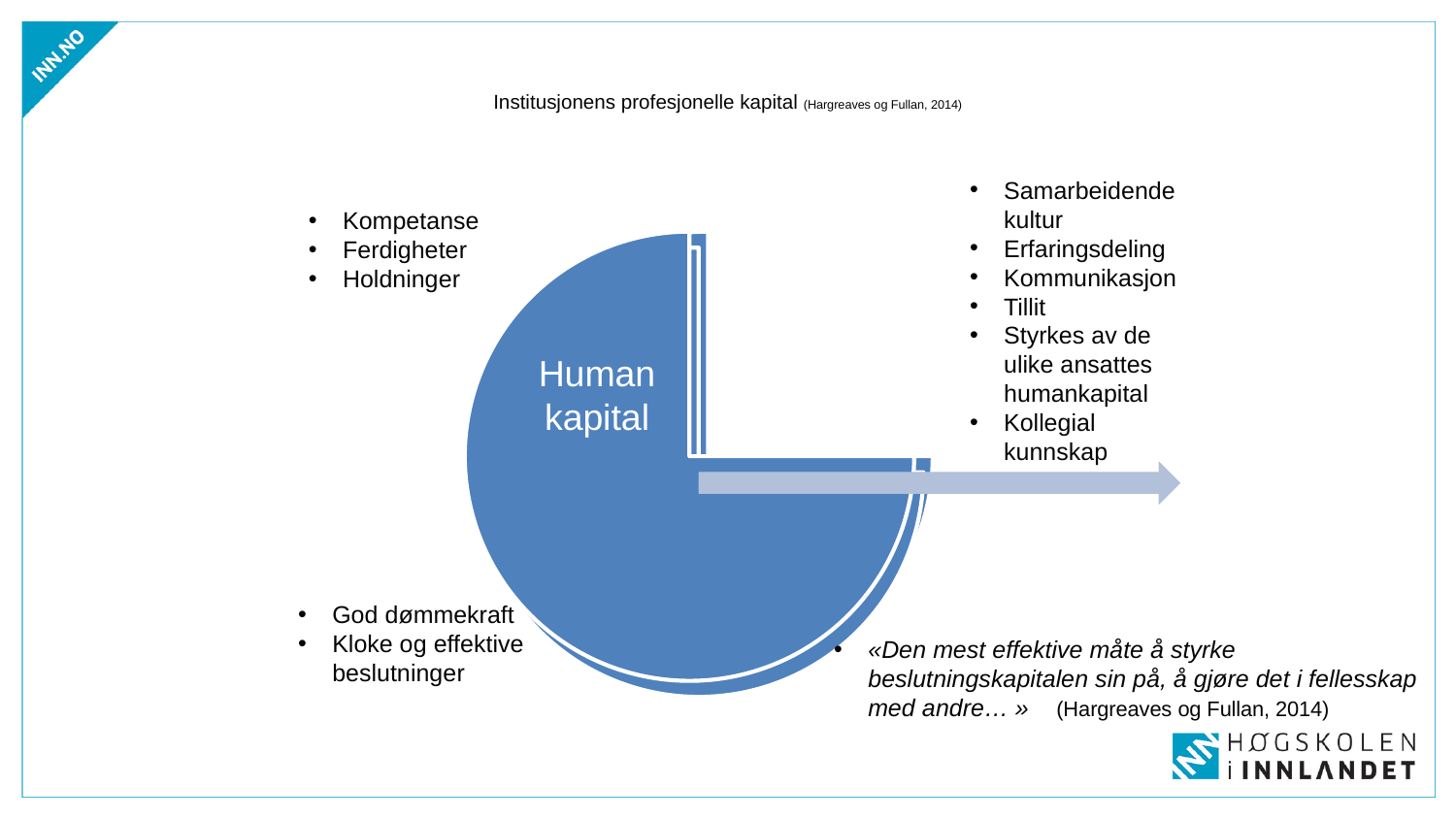

# Institusjonens profesjonelle kapital (Hargreaves og Fullan, 2014)
Sosial kapital
Beslutnings
kapital
Human kapital
Samarbeidende kultur
Erfaringsdeling
Kommunikasjon
Tillit
Styrkes av de ulike ansattes humankapital
Kollegial kunnskap
Kompetanse
Ferdigheter
Holdninger
God dømmekraft
Kloke og effektive beslutninger
«Den mest effektive måte å styrke beslutningskapitalen sin på, å gjøre det i fellesskap med andre… »    (Hargreaves og Fullan, 2014)